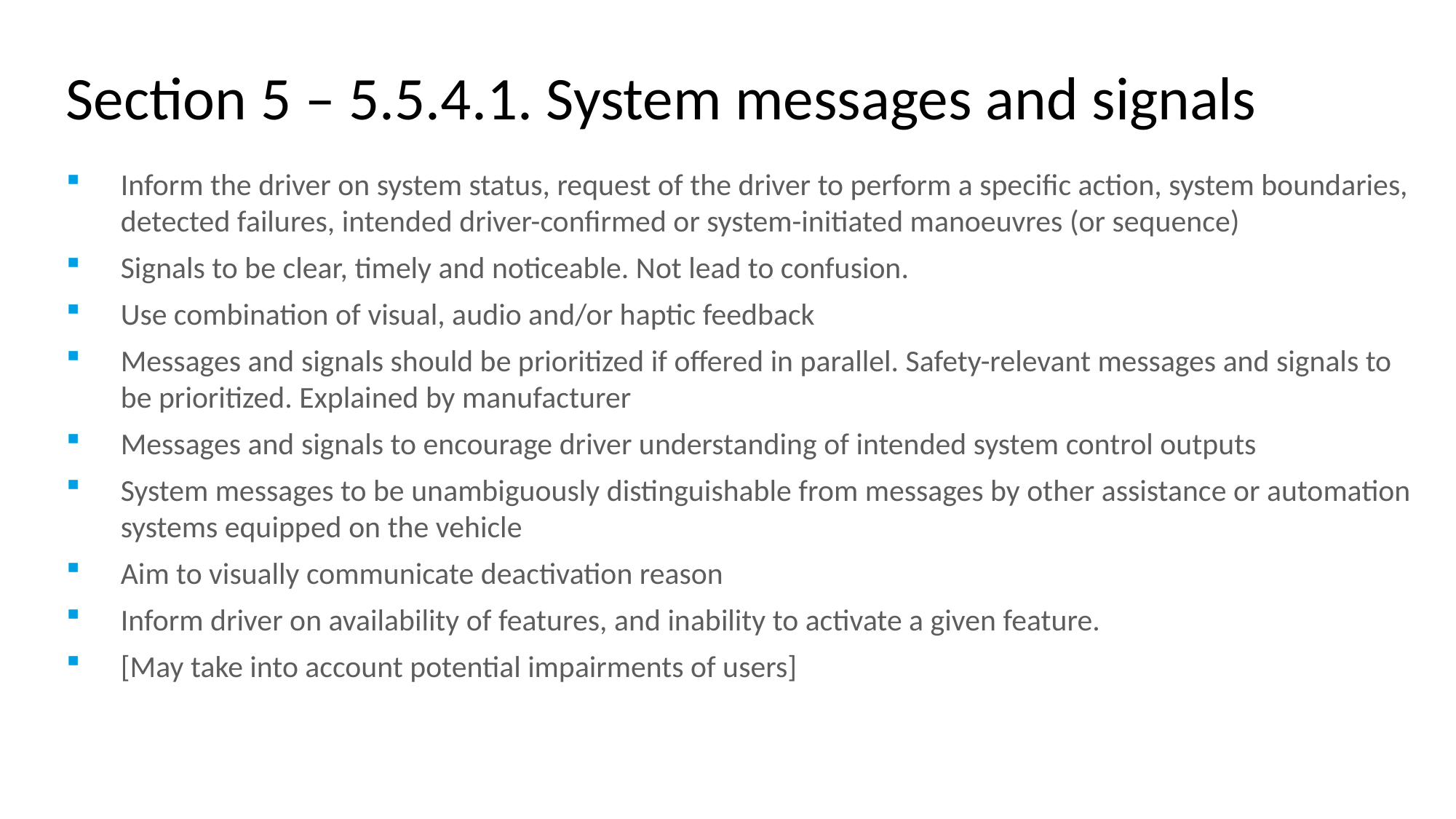

Section 5 – 5.5.4.1. System messages and signals
Inform the driver on system status, request of the driver to perform a specific action, system boundaries, detected failures, intended driver-confirmed or system-initiated manoeuvres (or sequence)
Signals to be clear, timely and noticeable. Not lead to confusion.
Use combination of visual, audio and/or haptic feedback
Messages and signals should be prioritized if offered in parallel. Safety-relevant messages and signals to be prioritized. Explained by manufacturer
Messages and signals to encourage driver understanding of intended system control outputs
System messages to be unambiguously distinguishable from messages by other assistance or automation systems equipped on the vehicle
Aim to visually communicate deactivation reason
Inform driver on availability of features, and inability to activate a given feature.
[May take into account potential impairments of users]